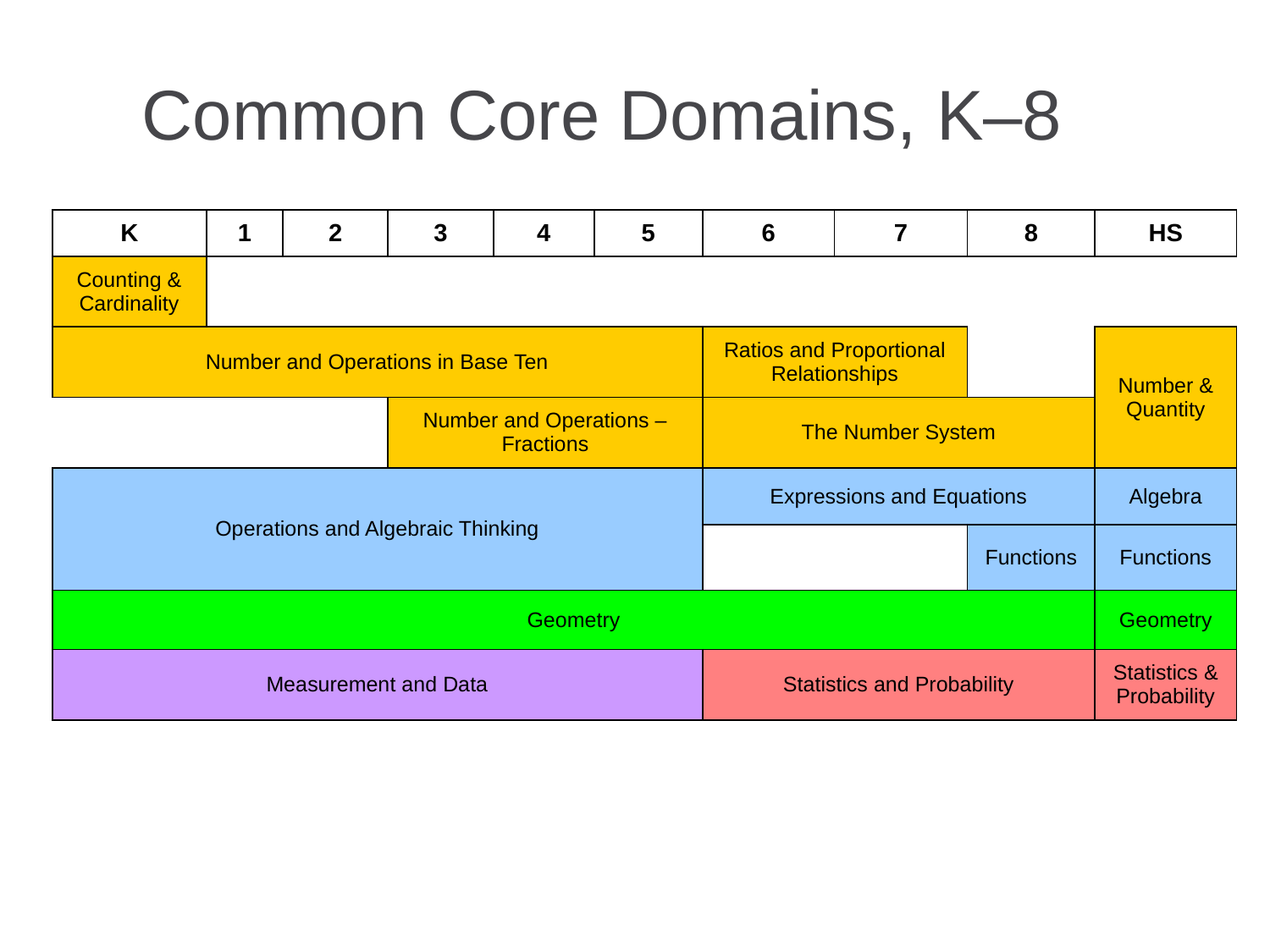

Common Core Domains, K–8
| K |  | 1 | 2 | 3 | 4 | 5 | 6 | 7 | 8 | HS |
| --- | --- | --- | --- | --- | --- | --- | --- | --- | --- | --- |
| Counting & Cardinality |  |  |  |  |  |  |  |  |  |  |
| Number and Operations in Base Ten |  |  |  |  |  |  | Ratios and Proportional Relationships |  |  | Number & Quantity |
|  |  |  |  | Number and Operations – Fractions |  |  | The Number System |  |  |  |
| Operations and Algebraic Thinking |  |  |  |  |  |  | Expressions and Equations |  |  | Algebra |
|  |  |  |  |  |  |  |  |  | Functions | Functions |
| Geometry |  |  |  |  |  |  |  |  |  | Geometry |
| Measurement and Data |  |  |  |  |  |  | Statistics and Probability |  |  | Statistics & Probability |
|  |  |  |  |  |  |  |  |  |  |  |